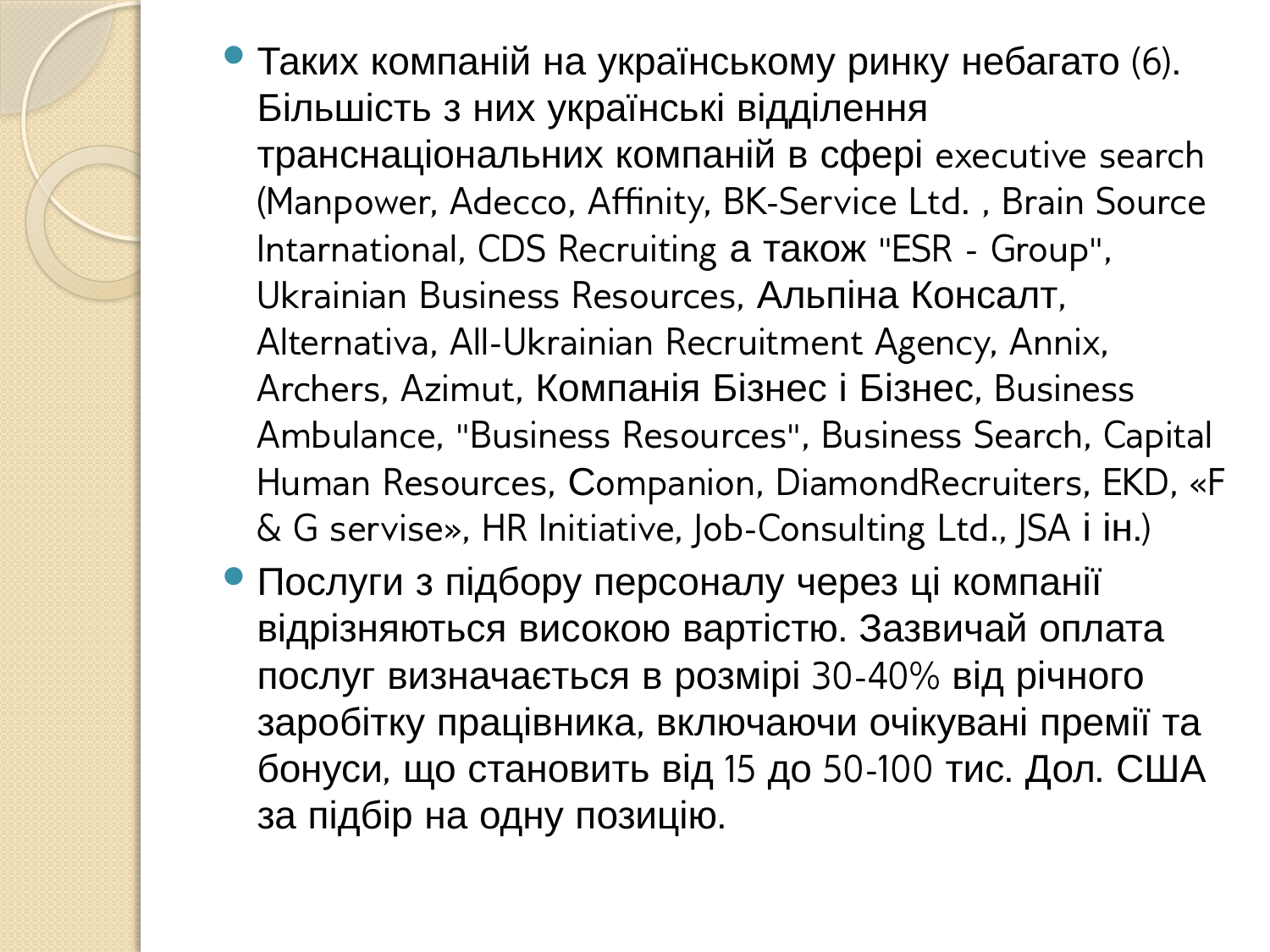

Таких компаній на українському ринку небагато (6). Більшість з них українські відділення транснаціональних компаній в сфері executive search (Manpower, Adecco, Affinity, BK-Service Ltd. , Brain Source Intarnational, CDS Recruiting а також "ESR - Group", Ukrainian Business Resources, Альпіна Консалт, Alternativa, All-Ukrainian Recruitment Agency, Annix, Archers, Azimut, Компанія Бізнес і Бізнес, Business Ambulance, "Business Resources", Business Search, Capital Human Resources, Сompanion, DiamondRecruiters, EKD, «F & G servise», HR Initiative, Job-Consulting Ltd., JSA і ін.)
Послуги з підбору персоналу через ці компанії відрізняються високою вартістю. Зазвичай оплата послуг визначається в розмірі 30-40% від річного заробітку працівника, включаючи очікувані премії та бонуси, що становить від 15 до 50-100 тис. Дол. США за підбір на одну позицію.